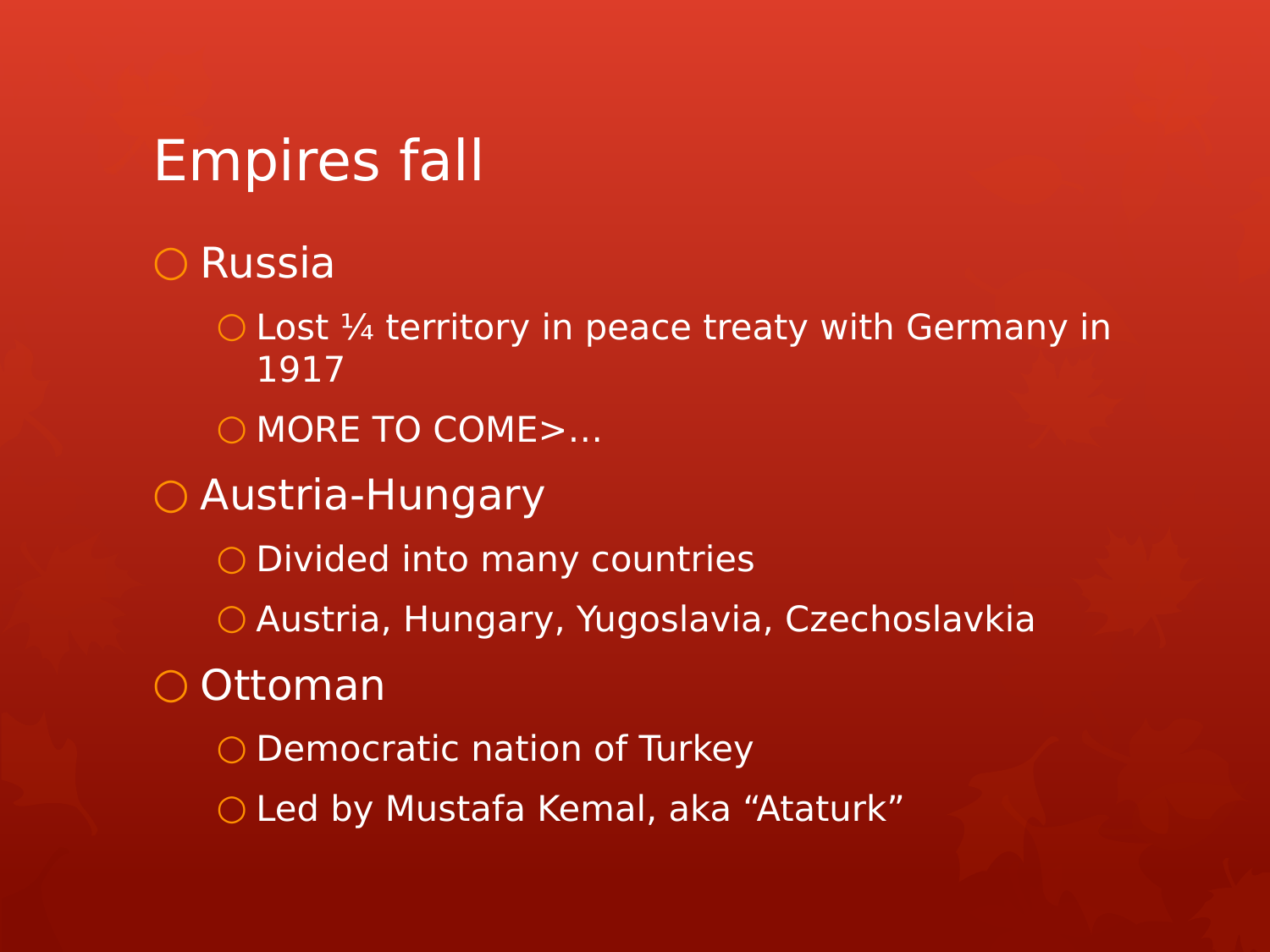

# Empires fall
Russia
Lost ¼ territory in peace treaty with Germany in 1917
MORE TO COME>…
Austria-Hungary
Divided into many countries
Austria, Hungary, Yugoslavia, Czechoslavkia
Ottoman
Democratic nation of Turkey
Led by Mustafa Kemal, aka “Ataturk”